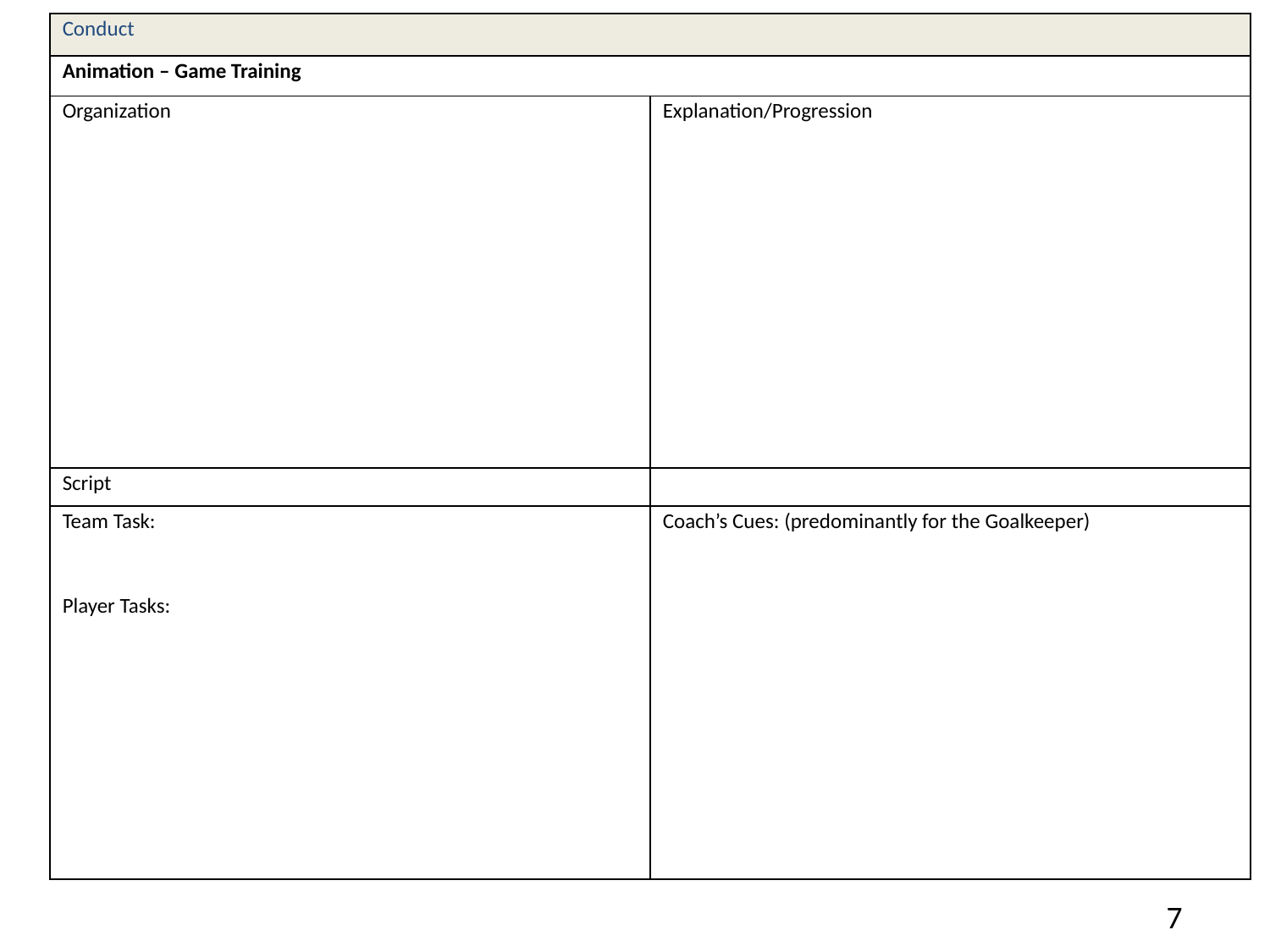

| Conduct |  |
| --- | --- |
| Animation – Game Training |  |
| Organization | Explanation/Progression |
| Script |  |
| Team Task: Player Tasks: | Coach’s Cues: (predominantly for the Goalkeeper) |
7